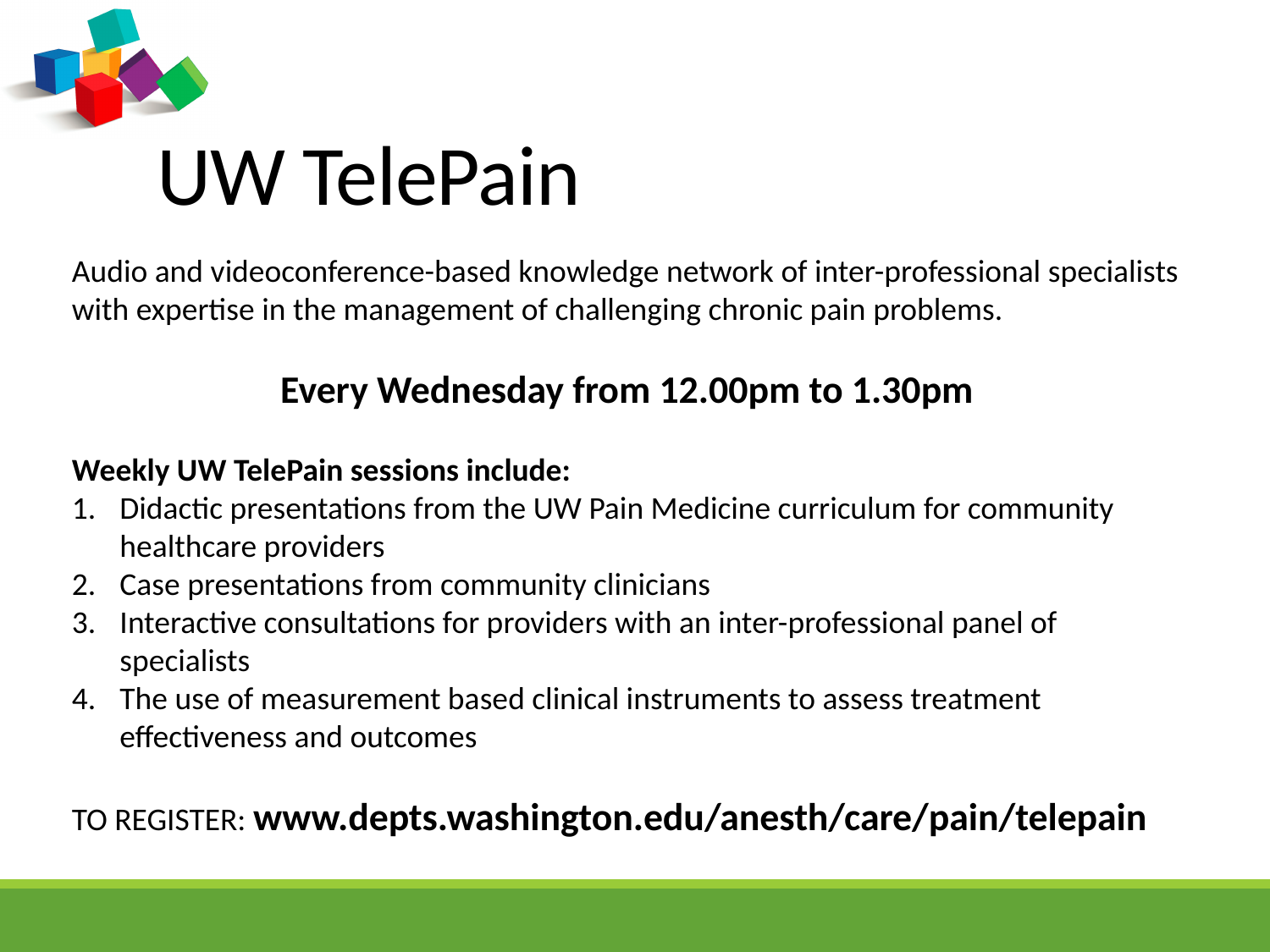

# UW TelePain
Audio and videoconference-based knowledge network of inter-professional specialists with expertise in the management of challenging chronic pain problems.

Every Wednesday from 12.00pm to 1.30pm

Weekly UW TelePain sessions include:
Didactic presentations from the UW Pain Medicine curriculum for community healthcare providers
Case presentations from community clinicians
Interactive consultations for providers with an inter-professional panel of specialists
The use of measurement based clinical instruments to assess treatment effectiveness and outcomes

TO REGISTER: www.depts.washington.edu/anesth/care/pain/telepain